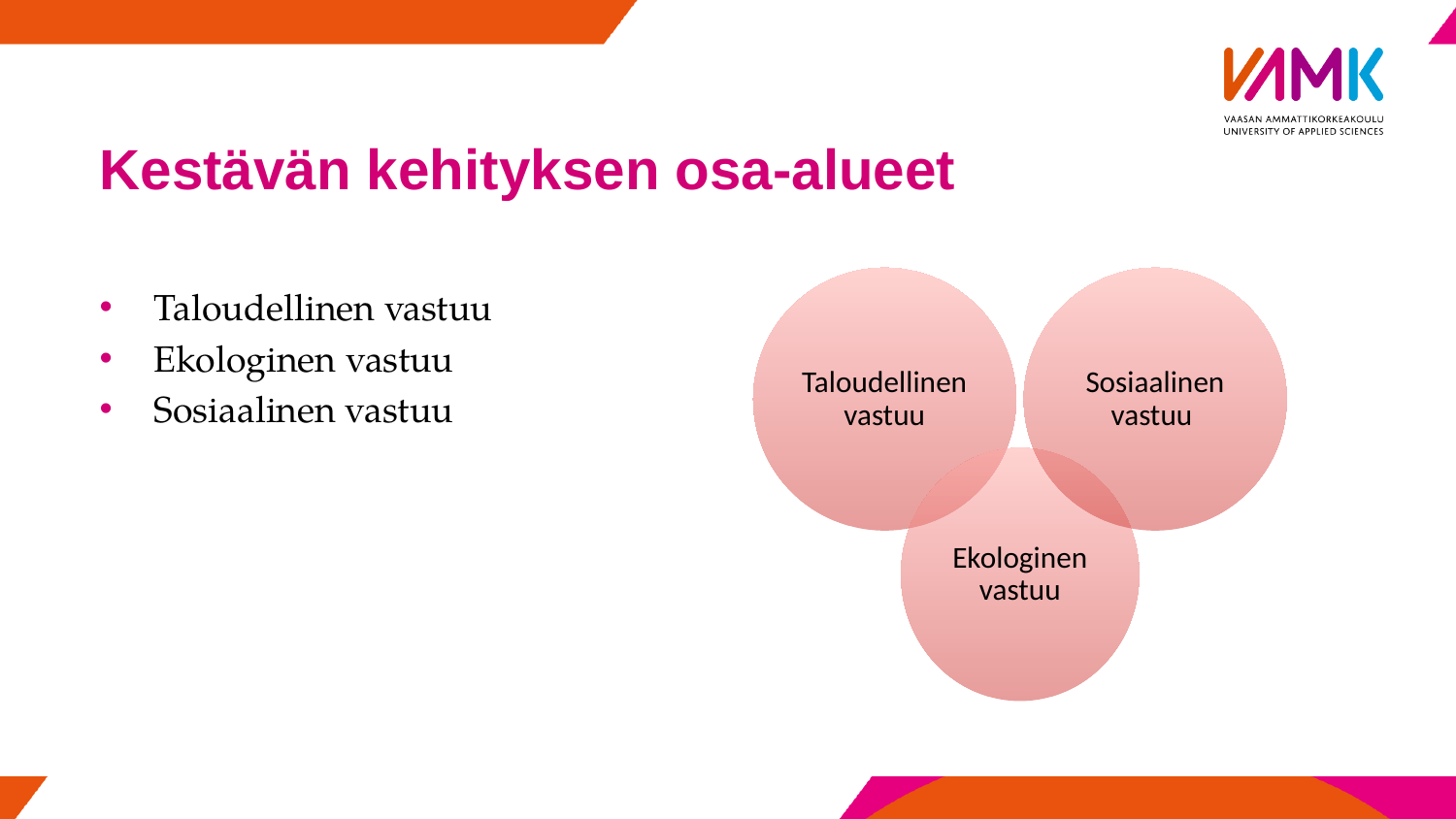

# Kestävän kehityksen osa-alueet
Taloudellinen vastuu
Ekologinen vastuu
Sosiaalinen vastuu
Taloudellinen vastuu
Ekologinen vastuu
Sosiaalinen vastuu